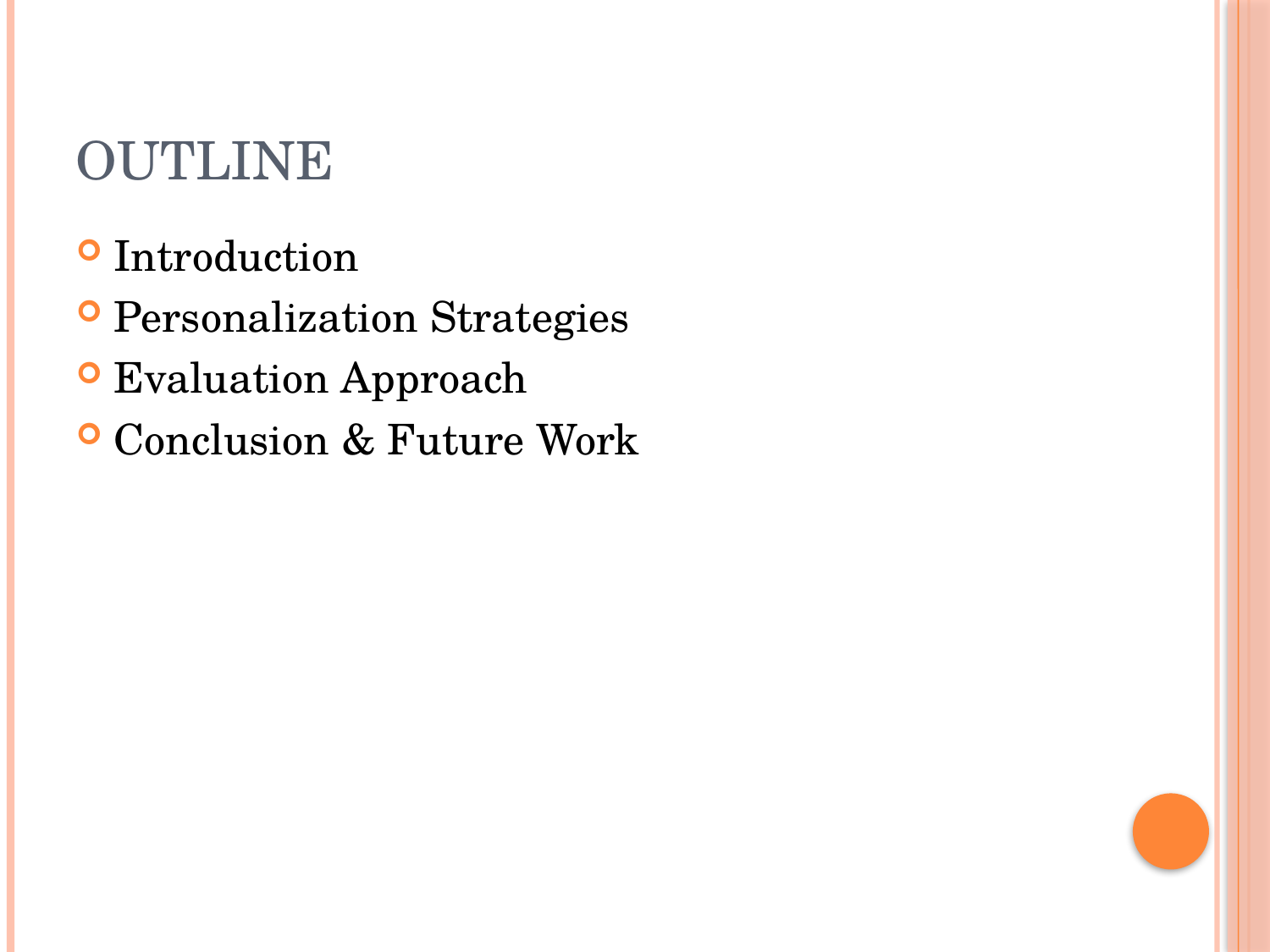

# Outline
Introduction
Personalization Strategies
Evaluation Approach
Conclusion & Future Work